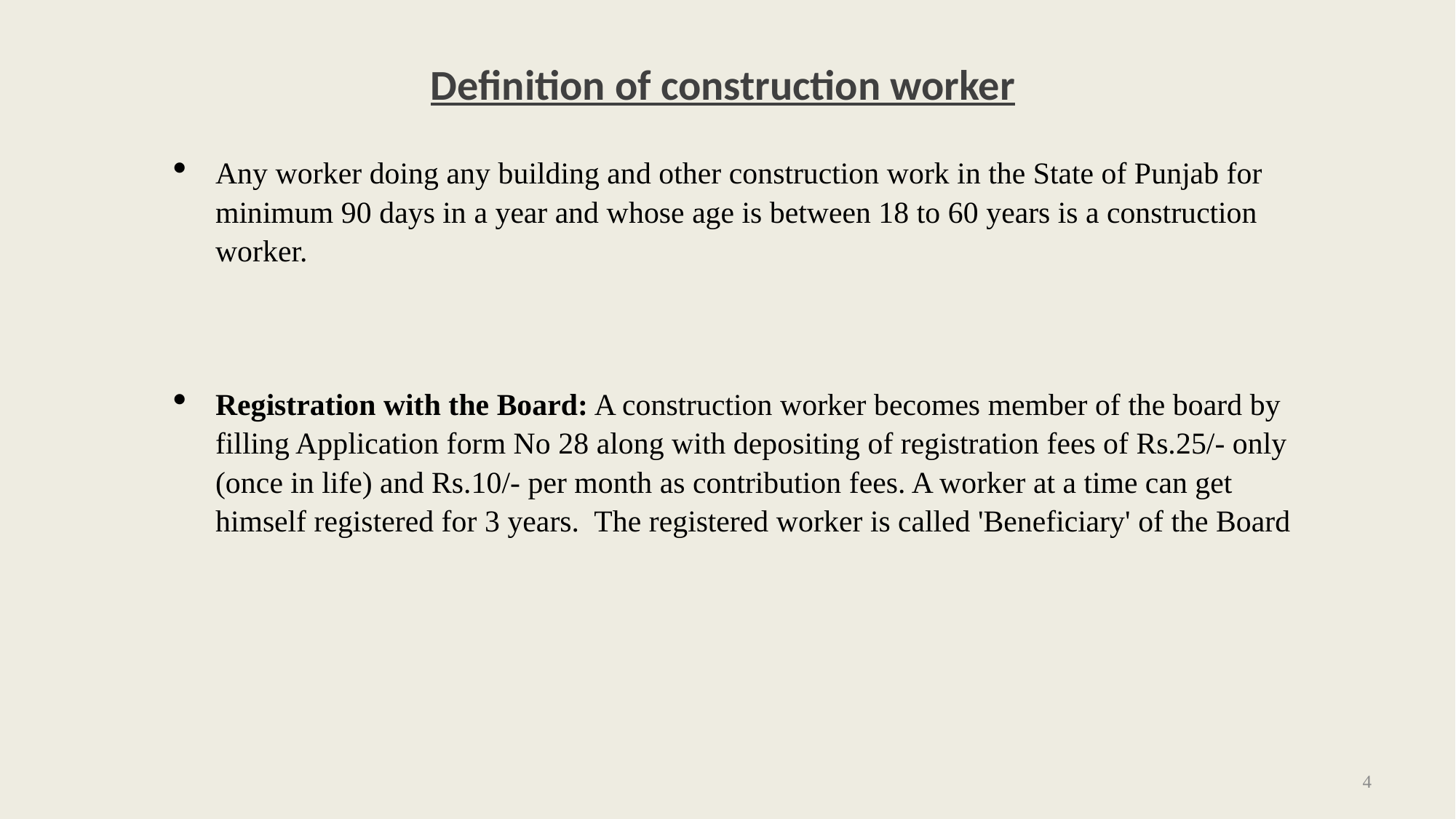

# Definition of construction worker
Any worker doing any building and other construction work in the State of Punjab for minimum 90 days in a year and whose age is between 18 to 60 years is a construction worker.

Registration with the Board: A construction worker becomes member of the board by filling Application form No 28 along with depositing of registration fees of Rs.25/- only (once in life) and Rs.10/- per month as contribution fees. A worker at a time can get himself registered for 3 years.  The registered worker is called 'Beneficiary' of the Board
4